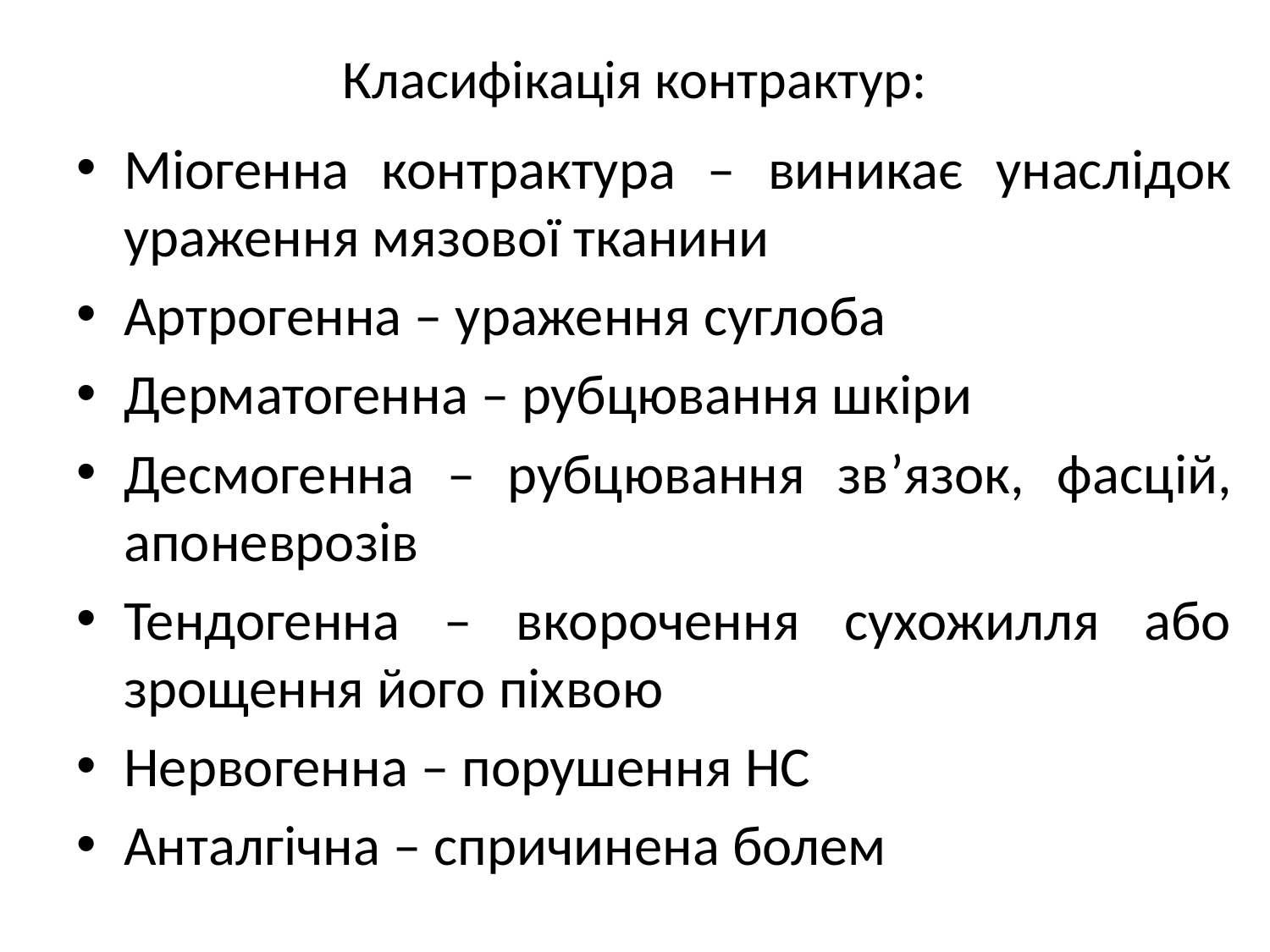

# Класифікація контрактур:
Міогенна контрактура – виникає унаслідок ураження мязової тканини
Артрогенна – ураження суглоба
Дерматогенна – рубцювання шкіри
Десмогенна – рубцювання зв’язок, фасцій, апоневрозів
Тендогенна – вкорочення сухожилля або зрощення його піхвою
Нервогенна – порушення НС
Анталгічна – спричинена болем